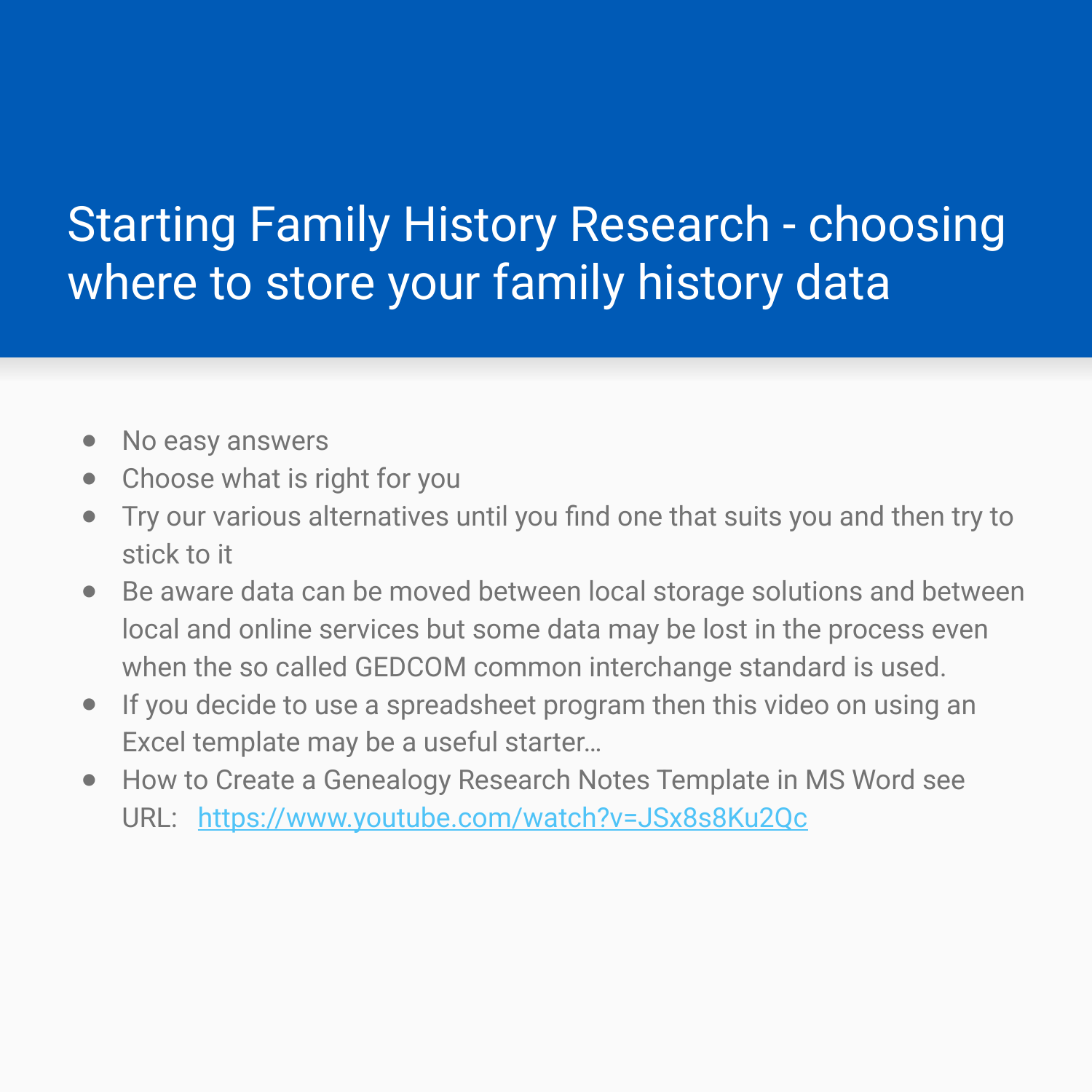

# Starting Family History Research - choosing  where to store your family history data
No easy answers
Choose what is right for you
Try our various alternatives until you find one that suits you and then try to stick to it
Be aware data can be moved between local storage solutions and between local and online services but some data may be lost in the process even when the so called GEDCOM common interchange standard is used.
If you decide to use a spreadsheet program then this video on using an Excel template may be a useful starter…
How to Create a Genealogy Research Notes Template in MS Word see URL:   https://www.youtube.com/watch?v=JSx8s8Ku2Qc